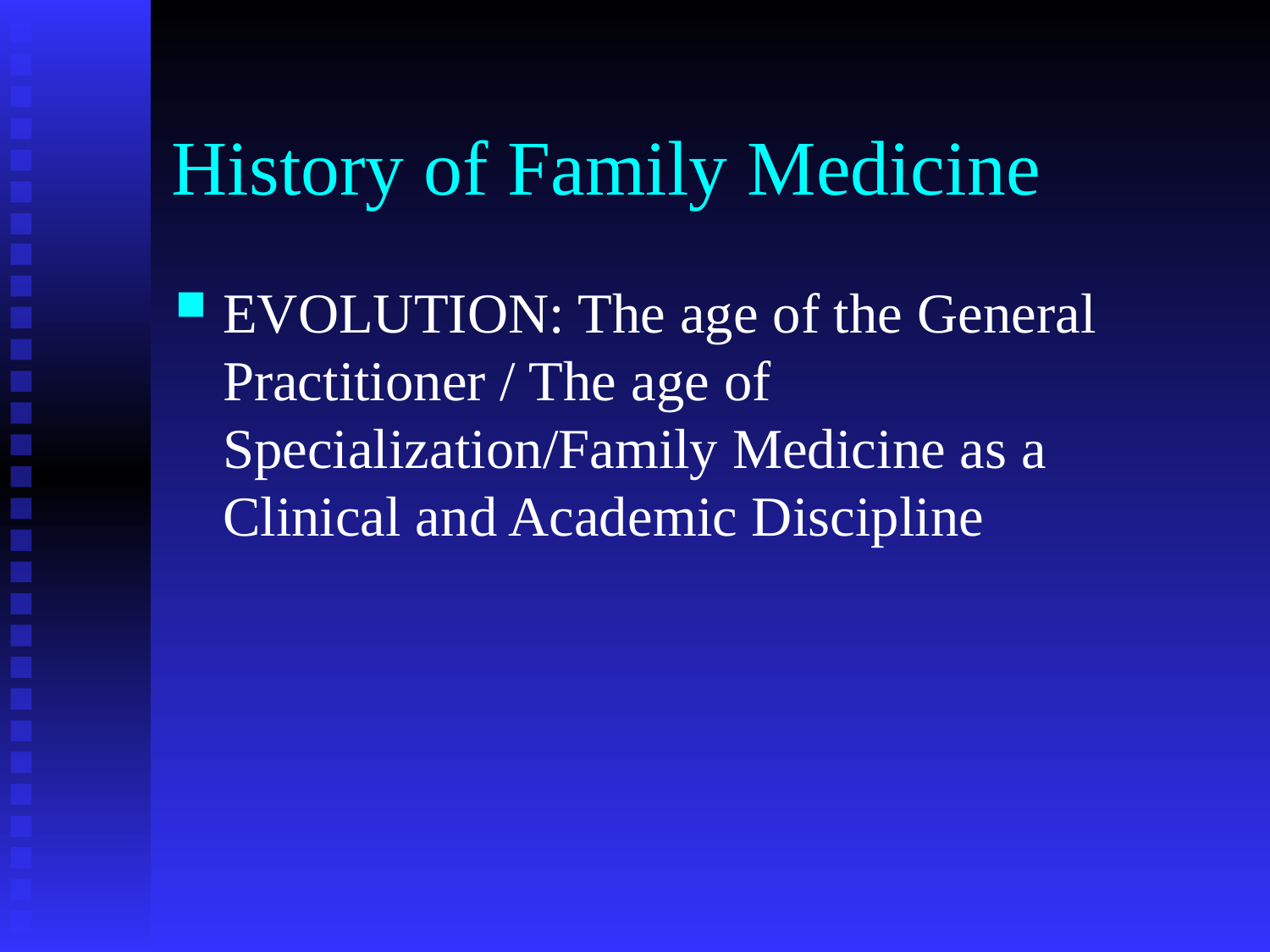

# History of Family Medicine
EVOLUTION: The age of the General Practitioner / The age of Specialization/Family Medicine as a Clinical and Academic Discipline